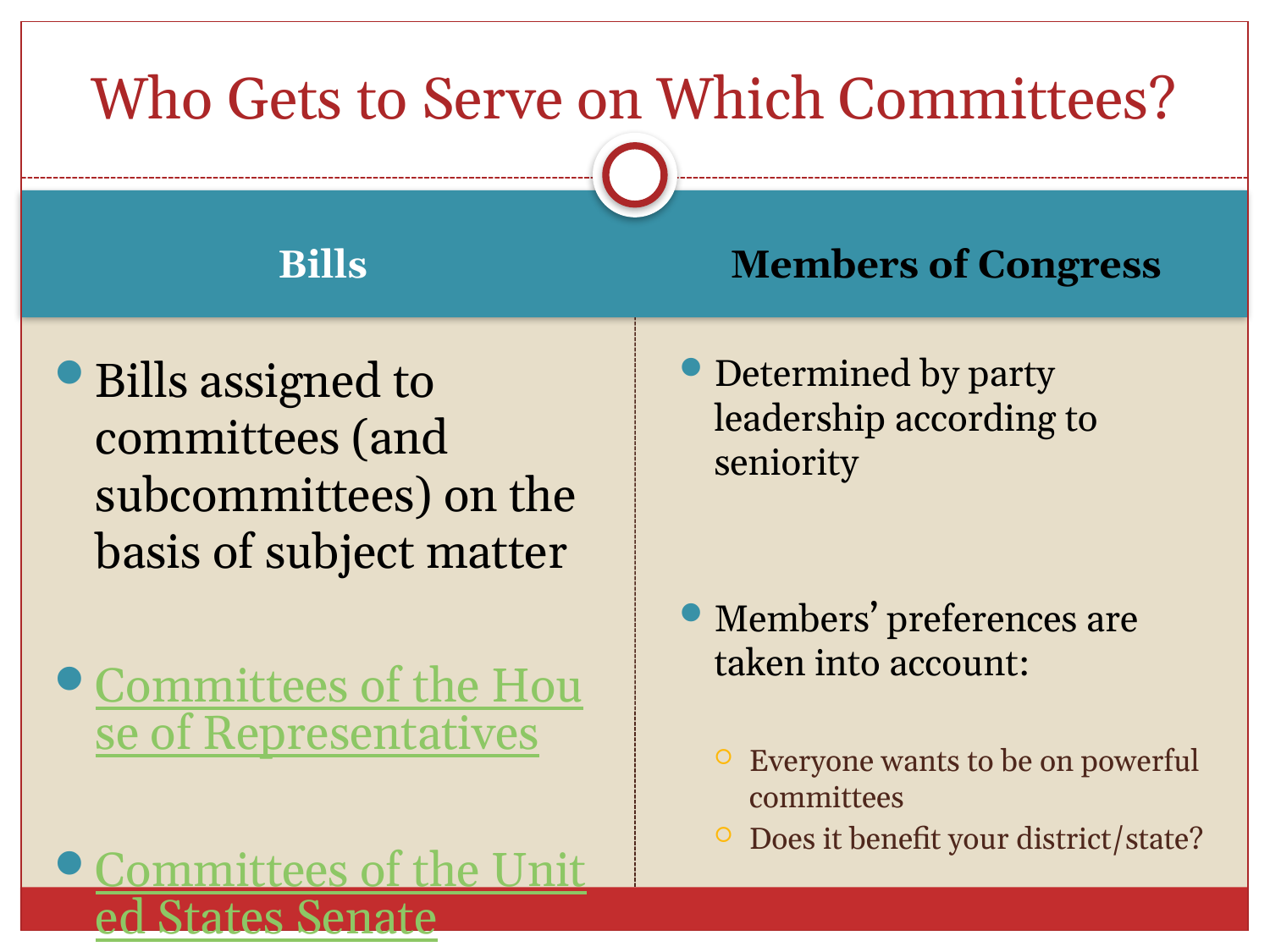

# Who Gets to Serve on Which Committees?
Bills
Members of Congress
Bills assigned to committees (and subcommittees) on the basis of subject matter

Committees of the House of Representatives

Committees of the United States Senate

Determined by party leadership according to seniority

Members’ preferences are taken into account:

Everyone wants to be on powerful committees
Does it benefit your district/state?